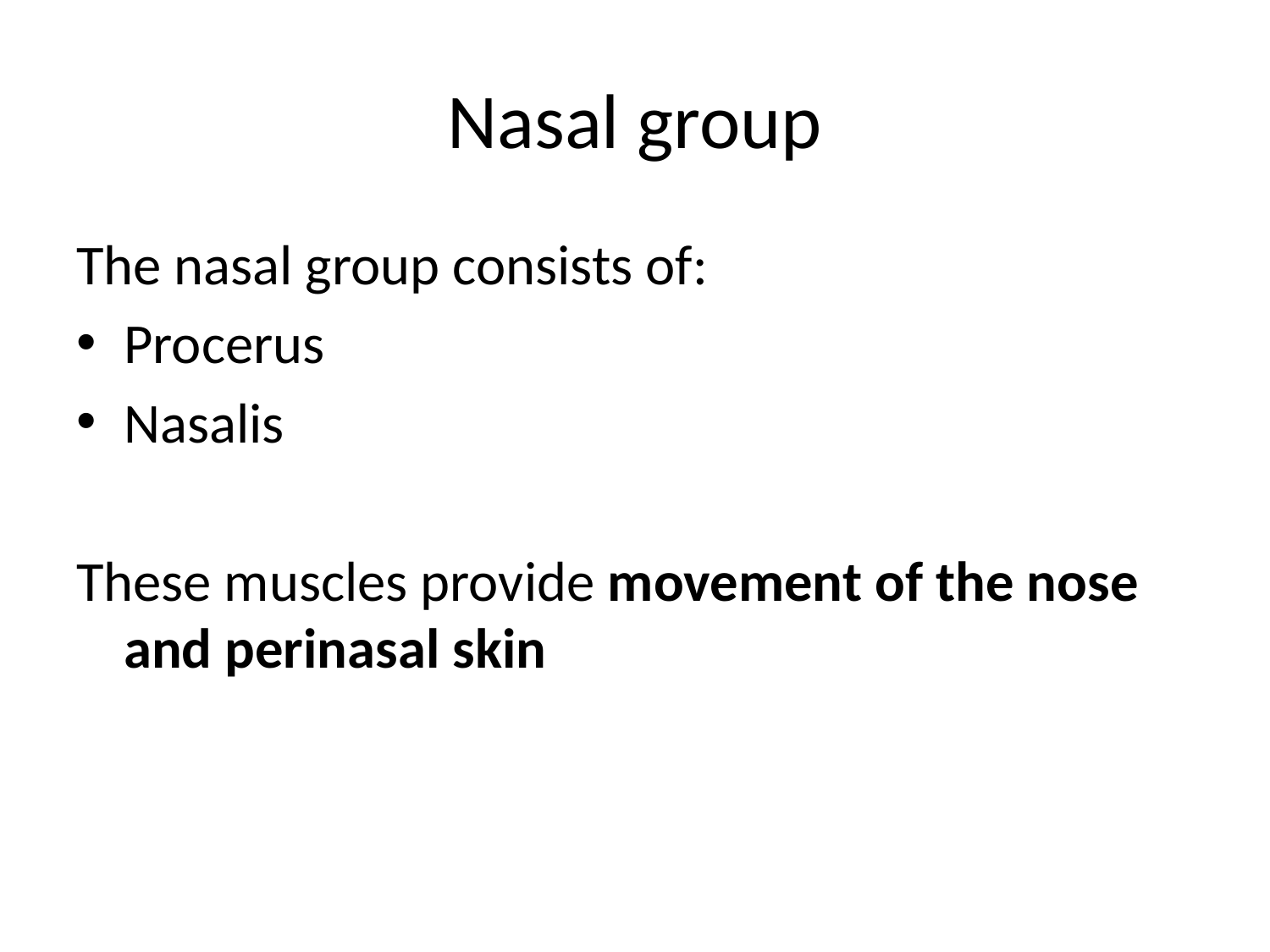

# Nasal group
The nasal group consists of:
Procerus
Nasalis

These muscles provide movement of the nose and perinasal skin